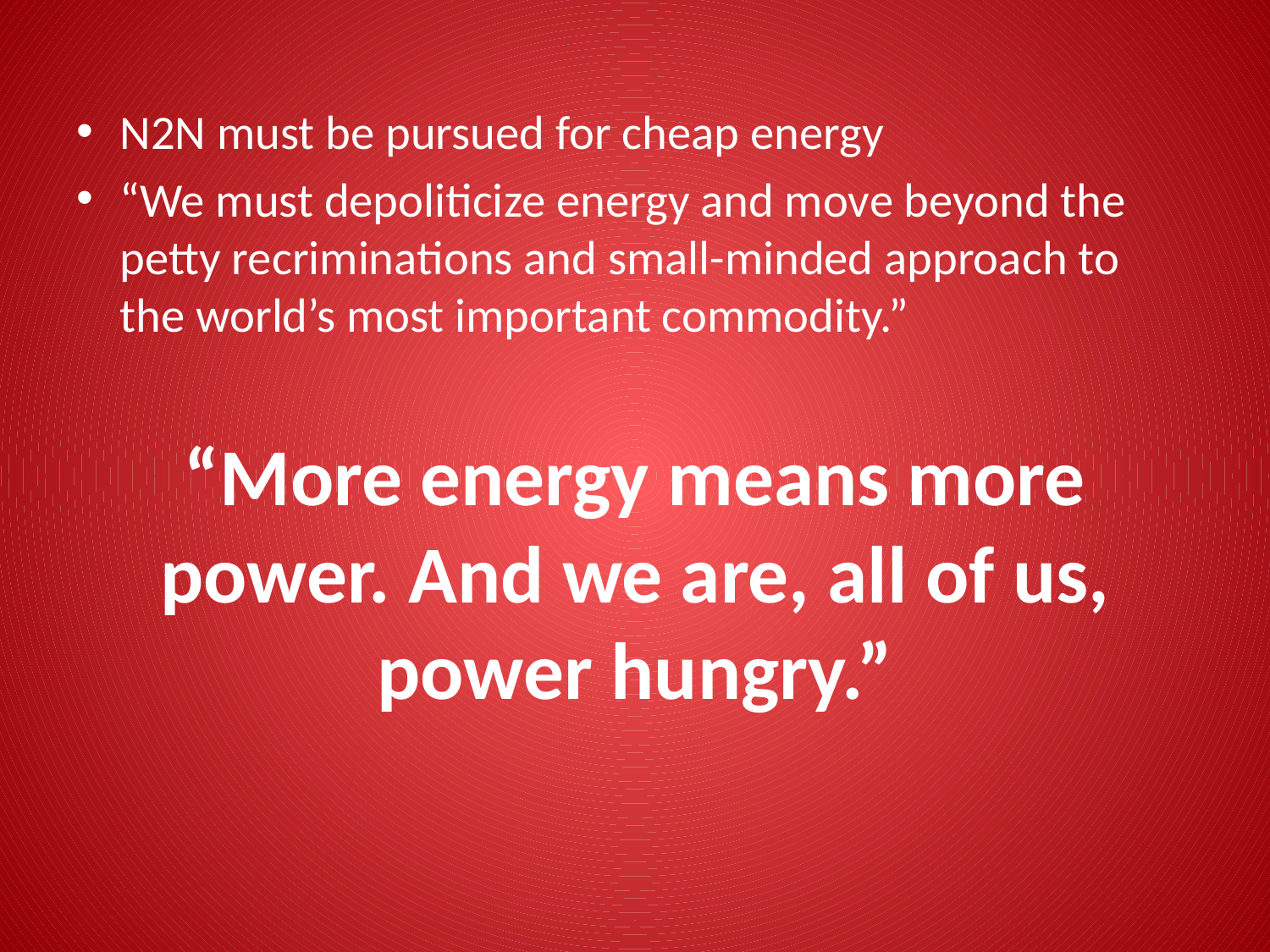

N2N must be pursued for cheap energy
“We must depoliticize energy and move beyond the petty recriminations and small-minded approach to the world’s most important commodity.”

“More energy means more power. And we are, all of us, power hungry.”